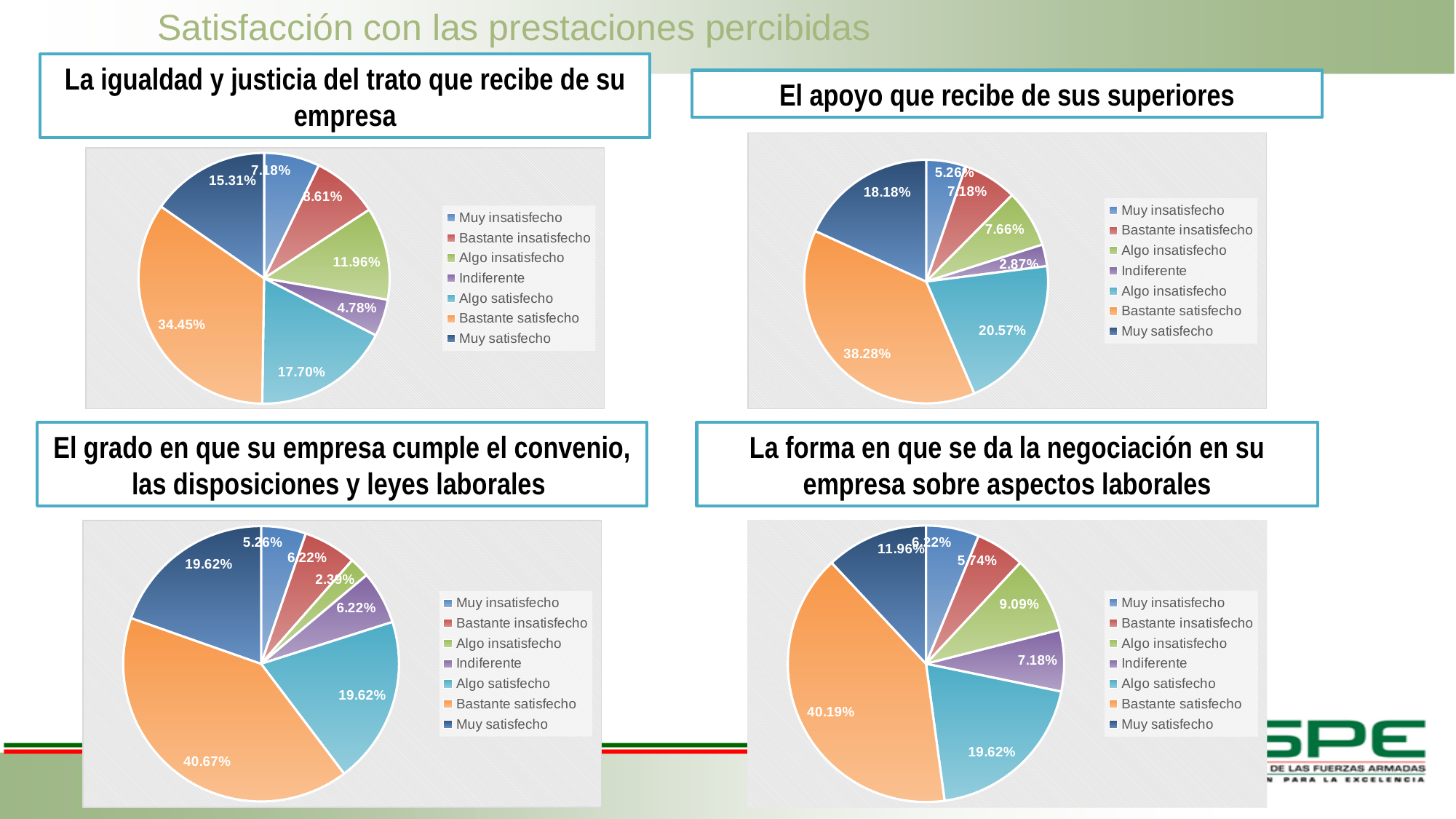

# Satisfacción con las prestaciones percibidas
La igualdad y justicia del trato que recibe de su empresa
El apoyo que recibe de sus superiores

### Chart

| Category |  |
|---|---|
| Muy insatisfecho | 11.0 |
| Bastante insatisfecho | 15.0 |
| Algo insatisfecho | 16.0 |
| Indiferente | 6.0 |
| Algo insatisfecho | 43.0 |
| Bastante satisfecho | 80.0 |
| Muy satisfecho | 38.0 |

### Chart

| Category |  |
|---|---|
| Muy insatisfecho | 15.0 |
| Bastante insatisfecho | 18.0 |
| Algo insatisfecho | 25.0 |
| Indiferente | 10.0 |
| Algo satisfecho | 37.0 |
| Bastante satisfecho | 72.0 |
| Muy satisfecho | 32.0 |
El grado en que su empresa cumple el convenio, las disposiciones y leyes laborales
La forma en que se da la negociación en su empresa sobre aspectos laborales

### Chart

| Category |  |  |
|---|---|---|
| Muy insatisfecho | 11.0 | 5.3 |
| Bastante insatisfecho | 13.0 | 6.2 |
| Algo insatisfecho | 5.0 | 2.4 |
| Indiferente | 13.0 | 6.2 |
| Algo satisfecho | 41.0 | 19.6 |
| Bastante satisfecho | 85.0 | 40.7 |
| Muy satisfecho | 41.0 | 19.6 |

### Chart

| Category |  |
|---|---|
| Muy insatisfecho | 13.0 |
| Bastante insatisfecho | 12.0 |
| Algo insatisfecho | 19.0 |
| Indiferente | 15.0 |
| Algo satisfecho | 41.0 |
| Bastante satisfecho | 84.0 |
| Muy satisfecho | 25.0 |